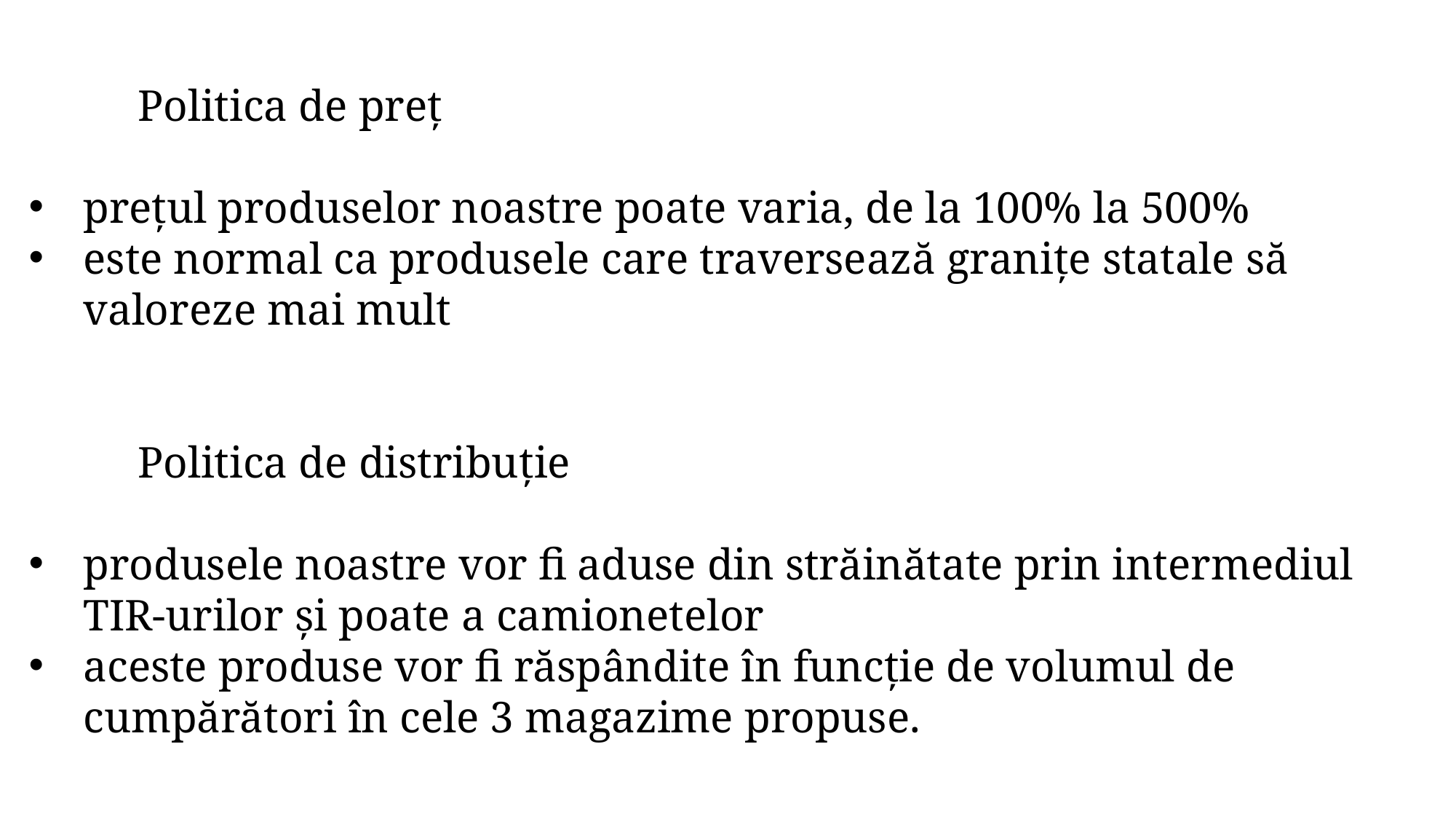

Politica de preț

prețul produselor noastre poate varia, de la 100% la 500%
este normal ca produsele care traversează granițe statale să valoreze mai mult

	Politica de distribuție

produsele noastre vor fi aduse din străinătate prin intermediul TIR-urilor și poate a camionetelor
aceste produse vor fi răspândite în funcție de volumul de cumpărători în cele 3 magazime propuse.